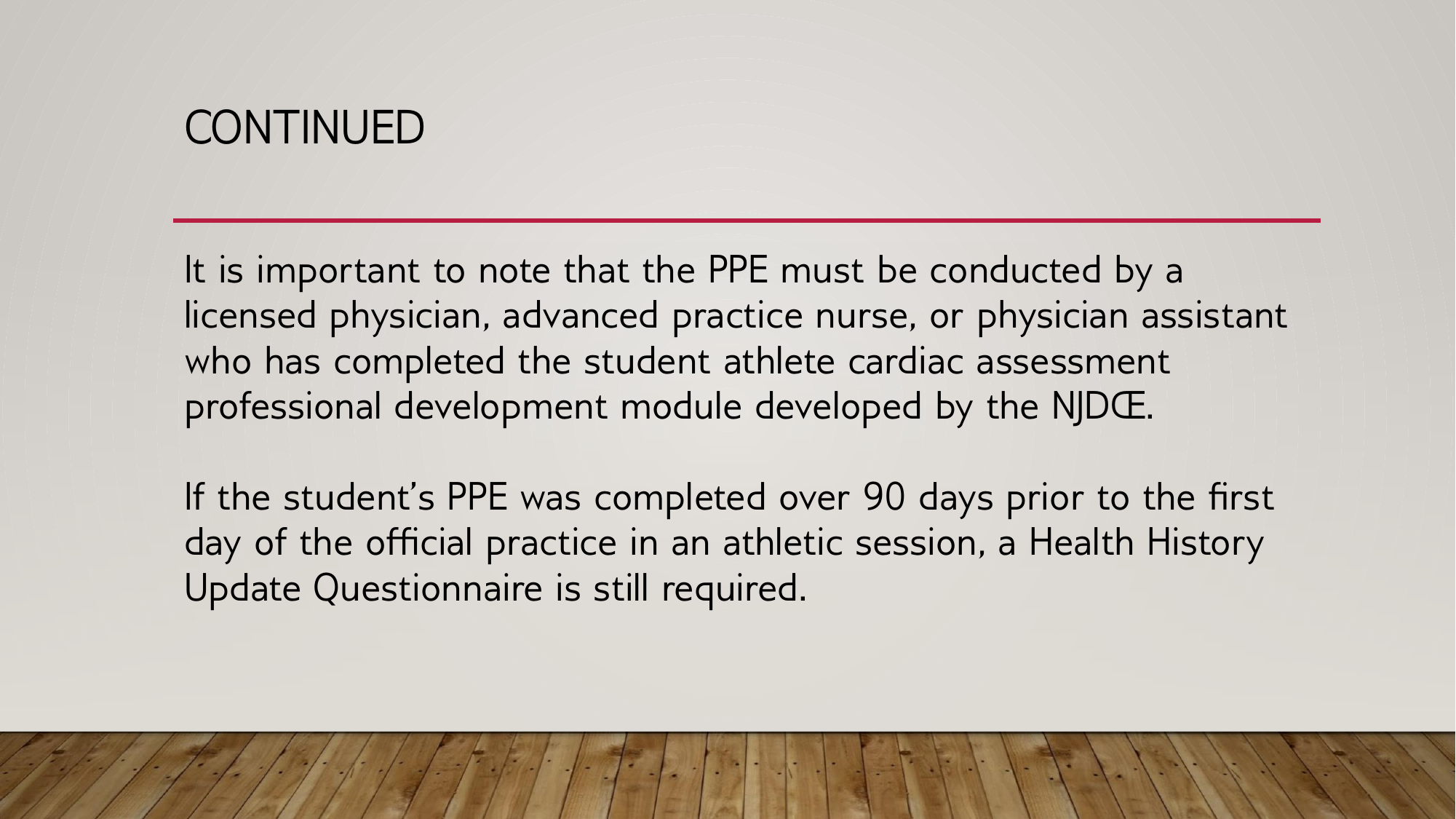

# CONTINUED
It is important to note that the PPE must be conducted by a licensed physician, advanced practice nurse, or physician assistant who has completed the student athlete cardiac assessment professional development module developed by the NJDOE.

If the student’s PPE was completed over 90 days prior to the first day of the official practice in an athletic session, a Health History Update Questionnaire is still required.